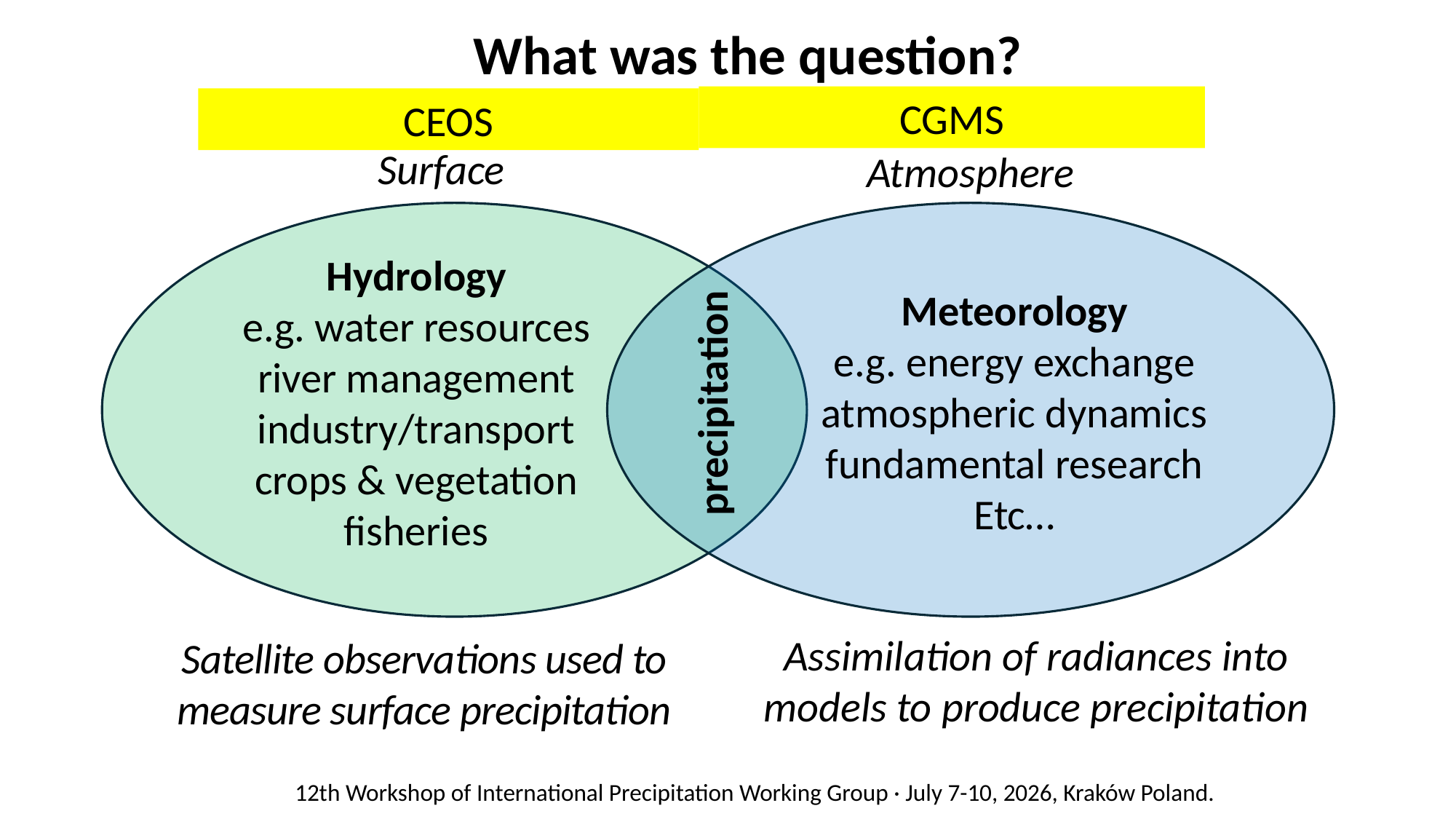

What was the question?
CGMS
CEOS
Surface
Atmosphere

Hydrology
e.g. water resources
river management
industry/transport
crops & vegetation
fisheries
Meteorology
e.g. energy exchange
atmospheric dynamics
fundamental research
Etc…

precipitation
Assimilation of radiances into models to produce precipitation
Satellite observations used to measure surface precipitation
12th Workshop of International Precipitation Working Group · July 7-10, 2026, Kraków Poland.